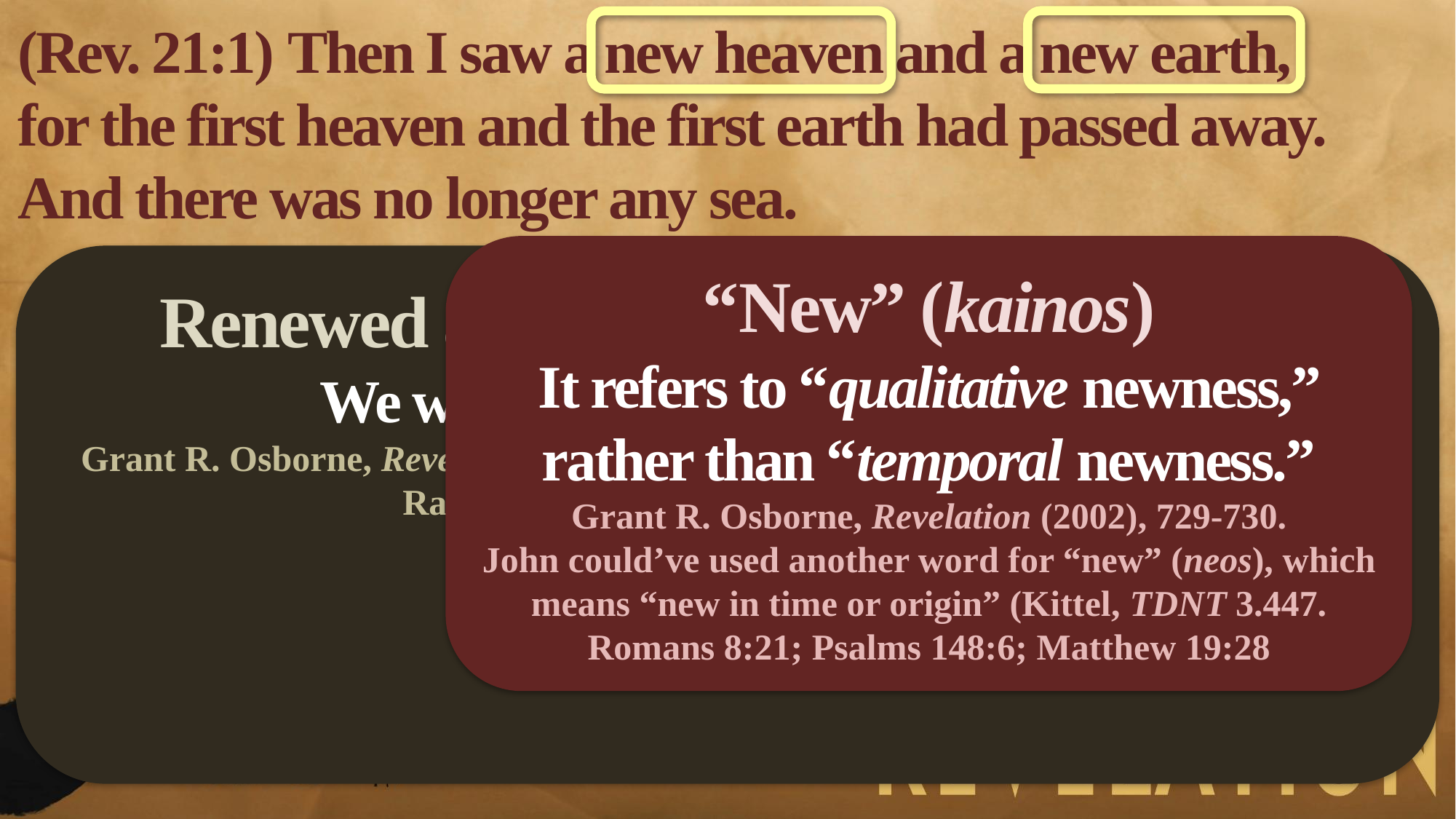

(Rev. 21:1) Then I saw a new heaven and a new earth,
for the first heaven and the first earth had passed away.
And there was no longer any sea.

“New” (kainos)
It refers to “qualitative newness,” rather than “temporal newness.”
Grant R. Osborne, Revelation (2002), 729-730.
John could’ve used another word for “new” (neos), which means “new in time or origin” (Kittel, TDNT 3.447.
Romans 8:21; Psalms 148:6; Matthew 19:28
Renewed and Sinless Physical Universe
We will live in a renewed universe.
Grant R. Osborne, Revelation (2002), 729-730; Leon Morris, Revelation (1987), 100; Randy C. Alcorn, Heaven (2004), 147-151.